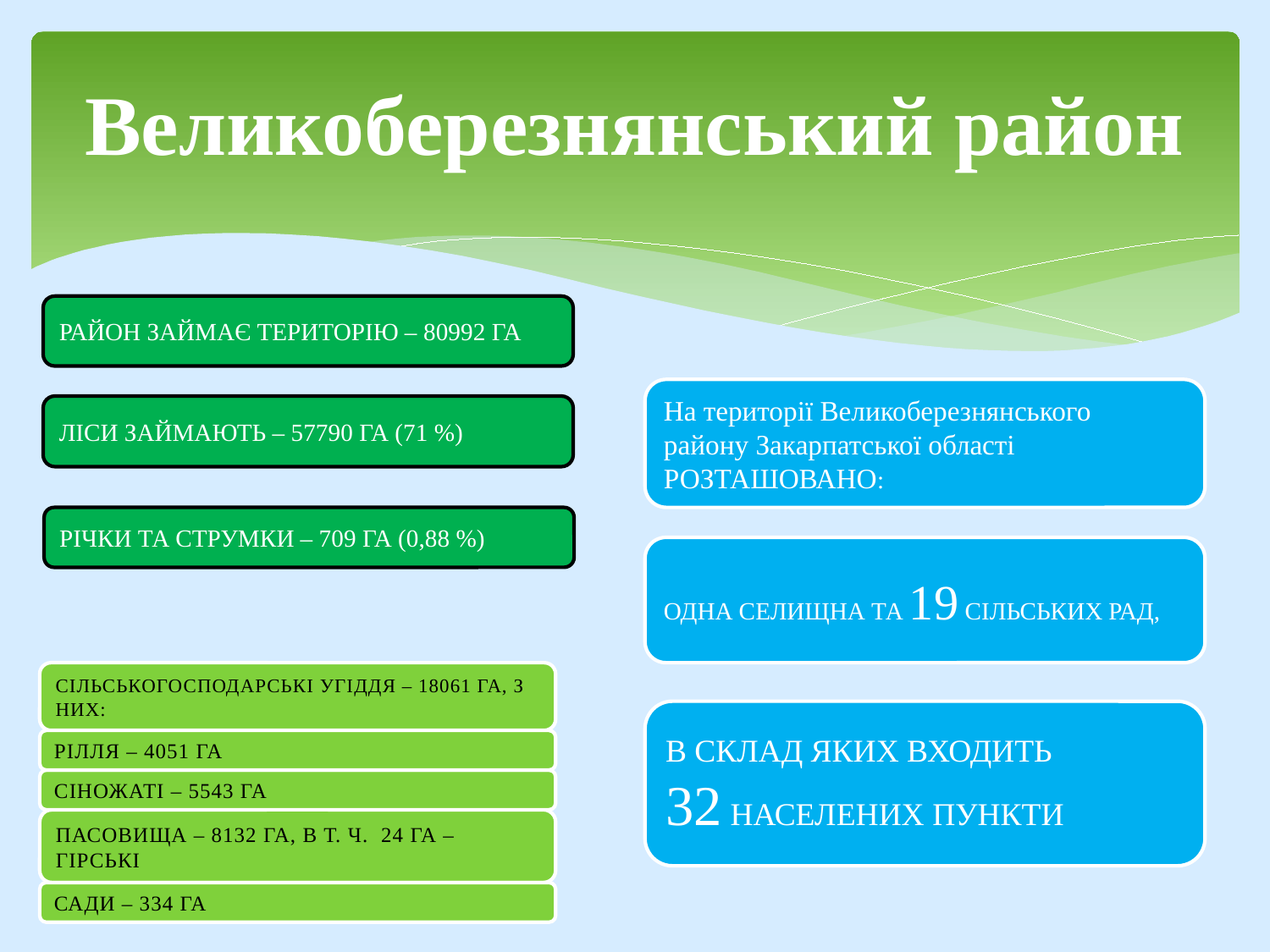

# Великоберезнянський район
РАЙОН ЗАЙМАЄ ТЕРИТОРІЮ – 80992 ГА
На території Великоберезнянського  району Закарпатської області РОЗТАШОВАНО:
ЛІСИ ЗАЙМАЮТЬ – 57790 ГА (71 %)
РІЧКИ ТА СТРУМКИ – 709 ГА (0,88 %)
ОДНА СЕЛИЩНА ТА 19 СІЛЬСЬКИХ РАД,
СІЛЬСЬКОГОСПОДАРСЬКІ УГІДДЯ – 18061 ГА, З НИХ:
В СКЛАД ЯКИХ ВХОДИТЬ
32 НАСЕЛЕНИХ ПУНКТИ
РІЛЛЯ – 4051 ГА
СІНОЖАТІ – 5543 ГА
ПАСОВИЩА – 8132 ГА, В Т. Ч.  24 ГА – ГІРСЬКІ
САДИ – 334 ГА